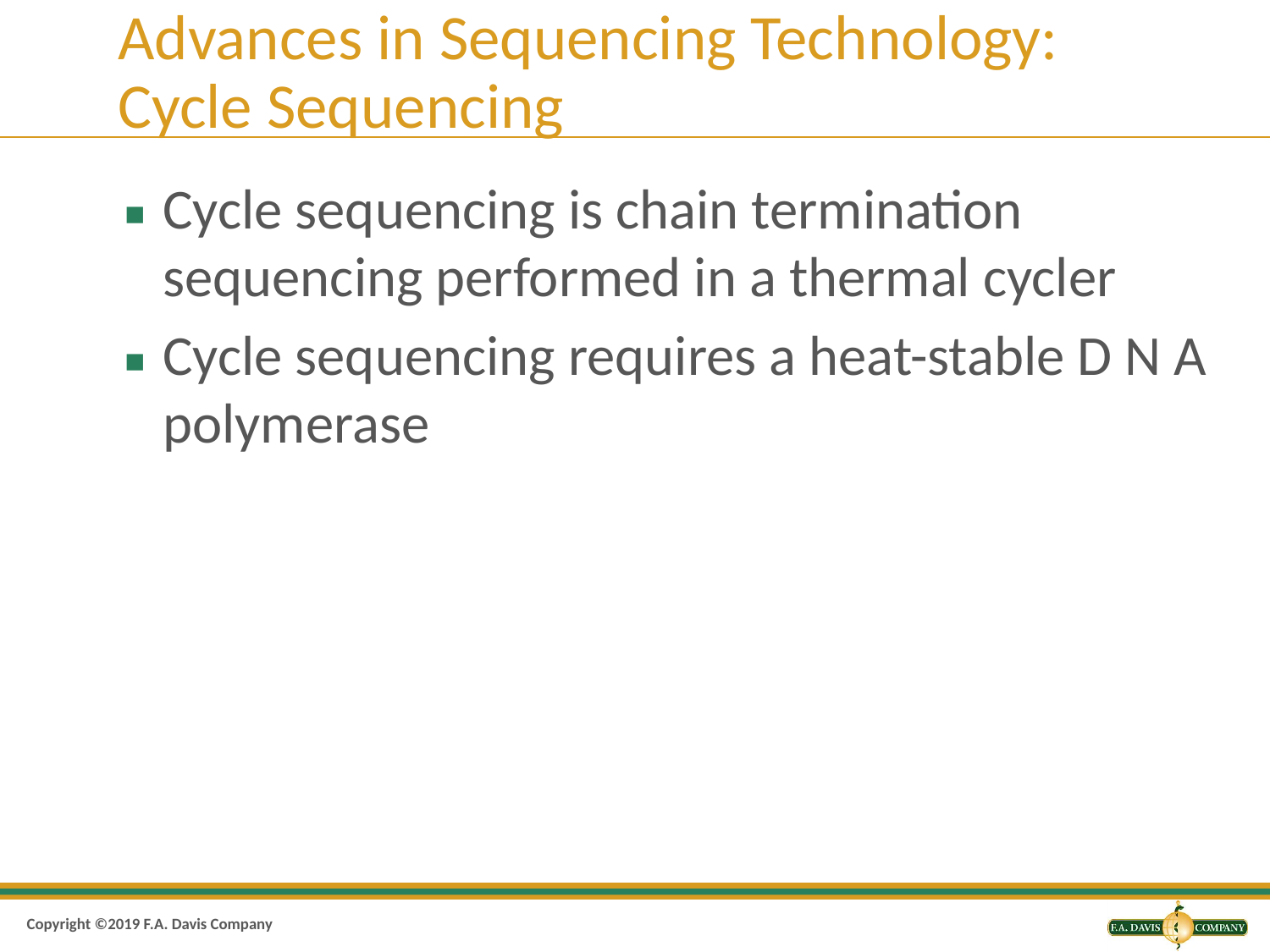

# Advances in Sequencing Technology: Cycle Sequencing
Cycle sequencing is chain termination sequencing performed in a thermal cycler
Cycle sequencing requires a heat-stable D N A polymerase